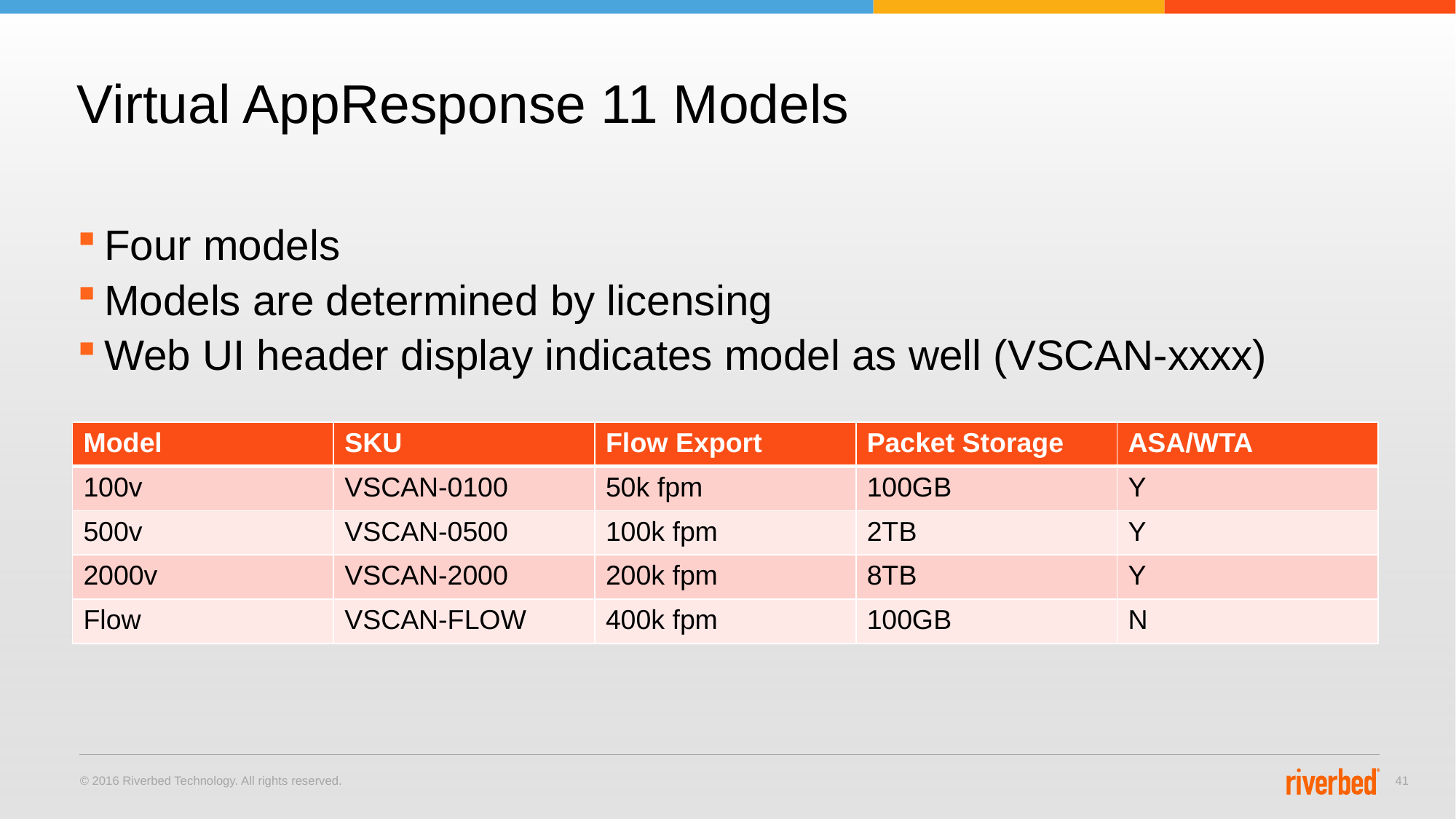

# Virtual AppResponse 11 Models

Four models
Models are determined by licensing
Web UI header display indicates model as well (VSCAN-xxxx)
| Model | SKU | Flow Export | Packet Storage | ASA/WTA |
| --- | --- | --- | --- | --- |
| 100v | VSCAN-0100 | 50k fpm | 100GB | Y |
| 500v | VSCAN-0500 | 100k fpm | 2TB | Y |
| 2000v | VSCAN-2000 | 200k fpm | 8TB | Y |
| Flow | VSCAN-FLOW | 400k fpm | 100GB | N |